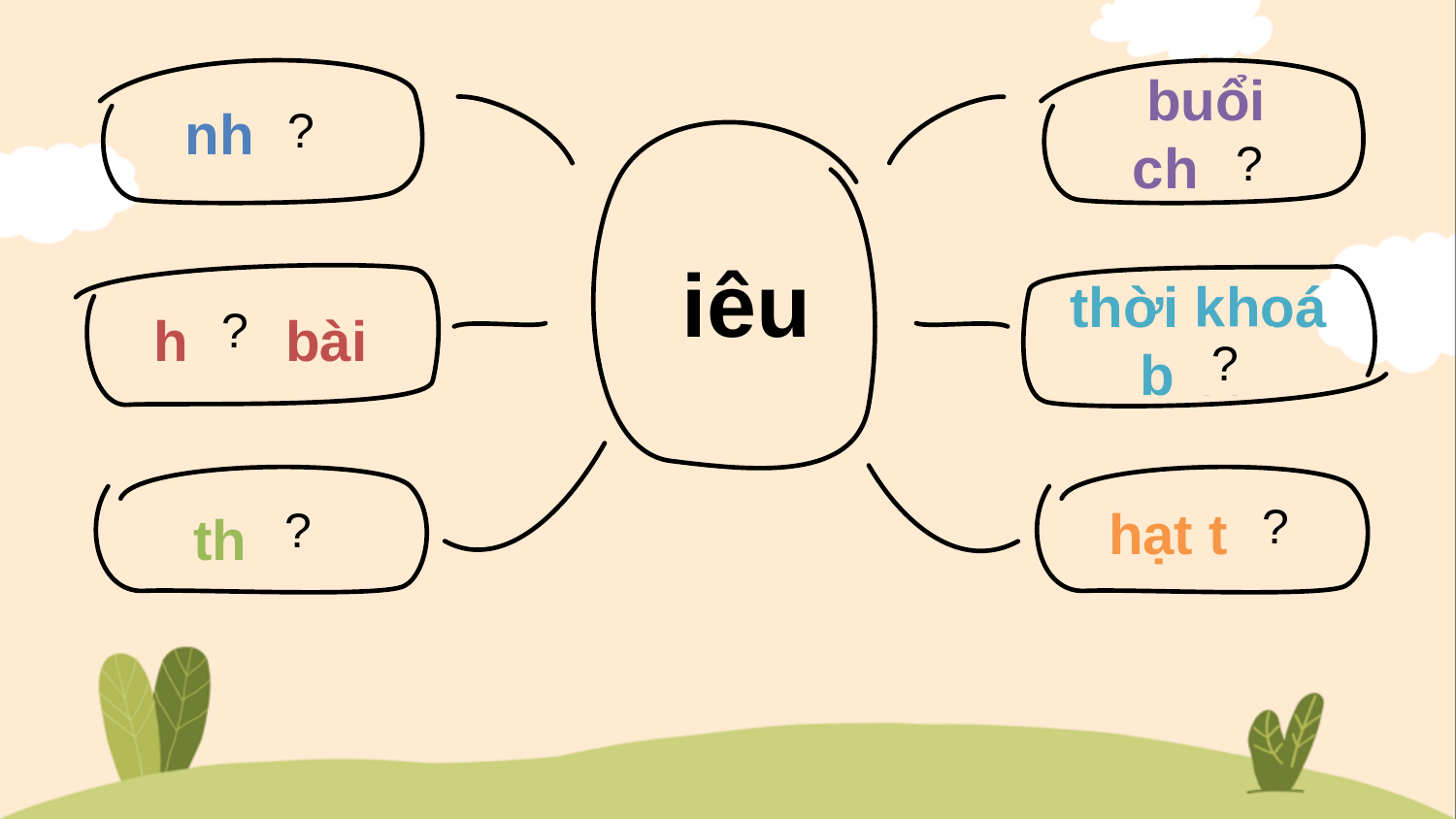

nhiều

buổi chiều
?
?

iêu

hiểu bài

thời khoá biểu
?
?

thiếu

hạt tiêu
?
?